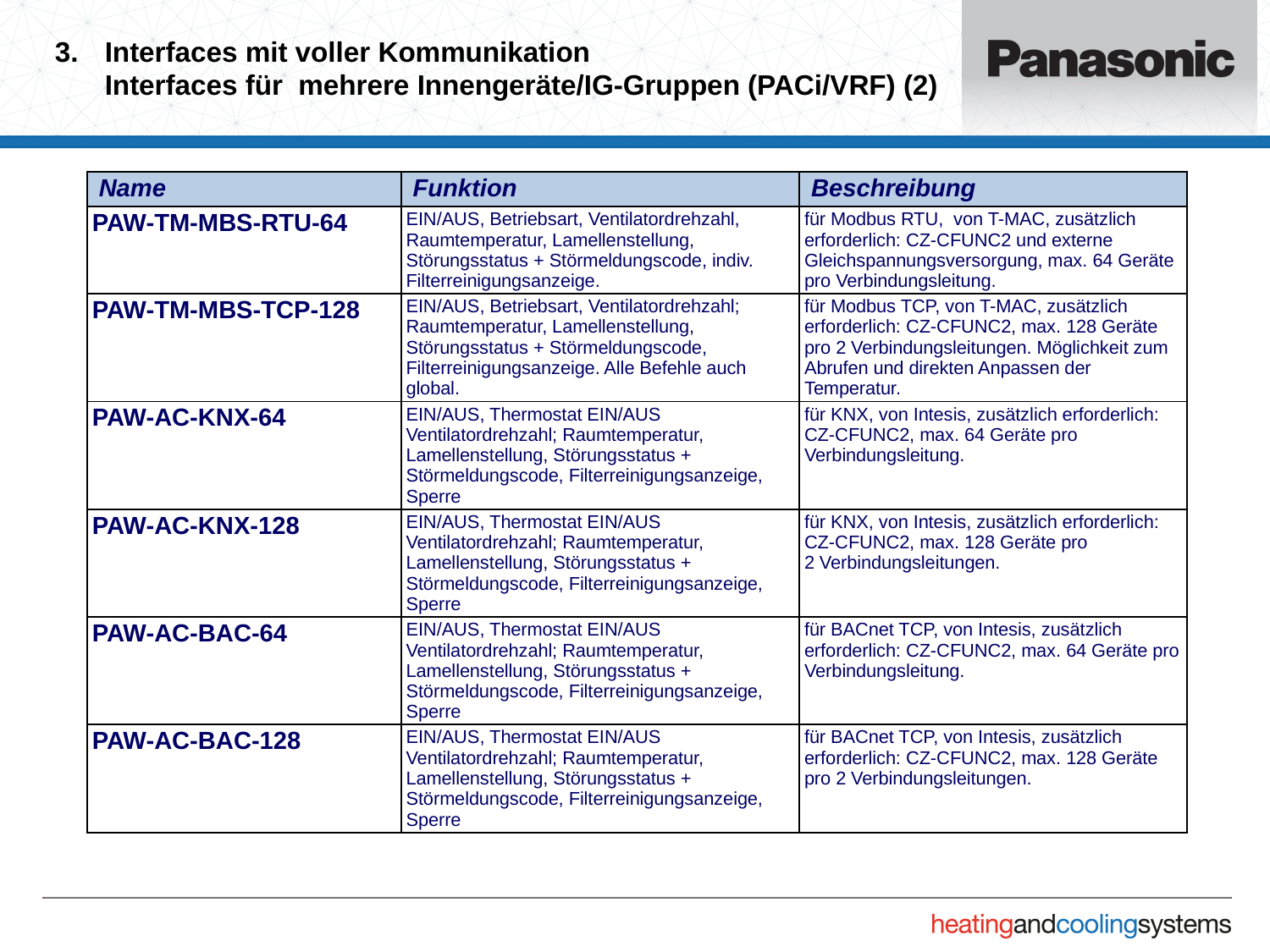

# 3.	Interfaces mit voller Kommunikation Interfaces für  mehrere Innengeräte/IG-Gruppen (PACi/VRF) (2)
| Name | Funktion | Beschreibung |
| --- | --- | --- |
| PAW-TM-MBS-RTU-64 | EIN/AUS, Betriebsart, Ventilatordrehzahl, Raumtemperatur, Lamellenstellung, Störungsstatus + Störmeldungscode, indiv. Filterreinigungsanzeige. | für Modbus RTU, von T-MAC, zusätzlich erforderlich: CZ-CFUNC2 und externe Gleichspannungsversorgung, max. 64 Geräte pro Verbindungsleitung. |
| PAW-TM-MBS-TCP-128 | EIN/AUS, Betriebsart, Ventilatordrehzahl; Raumtemperatur, Lamellenstellung, Störungsstatus + Störmeldungscode, Filterreinigungsanzeige. Alle Befehle auch global. | für Modbus TCP, von T-MAC, zusätzlich erforderlich: CZ-CFUNC2, max. 128 Geräte pro 2 Verbindungsleitungen. Möglichkeit zum Abrufen und direkten Anpassen der Temperatur. |
| PAW-AC-KNX-64 | EIN/AUS, Thermostat EIN/AUS Ventilatordrehzahl; Raumtemperatur, Lamellenstellung, Störungsstatus + Störmeldungscode, Filterreinigungsanzeige, Sperre | für KNX, von Intesis, zusätzlich erforderlich: CZ-CFUNC2, max. 64 Geräte pro Verbindungsleitung. |
| PAW-AC-KNX-128 | EIN/AUS, Thermostat EIN/AUS Ventilatordrehzahl; Raumtemperatur, Lamellenstellung, Störungsstatus + Störmeldungscode, Filterreinigungsanzeige, Sperre | für KNX, von Intesis, zusätzlich erforderlich: CZ-CFUNC2, max. 128 Geräte pro 2 Verbindungsleitungen. |
| PAW-AC-BAC-64 | EIN/AUS, Thermostat EIN/AUS Ventilatordrehzahl; Raumtemperatur, Lamellenstellung, Störungsstatus + Störmeldungscode, Filterreinigungsanzeige, Sperre | für BACnet TCP, von Intesis, zusätzlich erforderlich: CZ-CFUNC2, max. 64 Geräte pro Verbindungsleitung. |
| PAW-AC-BAC-128 | EIN/AUS, Thermostat EIN/AUS Ventilatordrehzahl; Raumtemperatur, Lamellenstellung, Störungsstatus + Störmeldungscode, Filterreinigungsanzeige, Sperre | für BACnet TCP, von Intesis, zusätzlich erforderlich: CZ-CFUNC2, max. 128 Geräte pro 2 Verbindungsleitungen. |